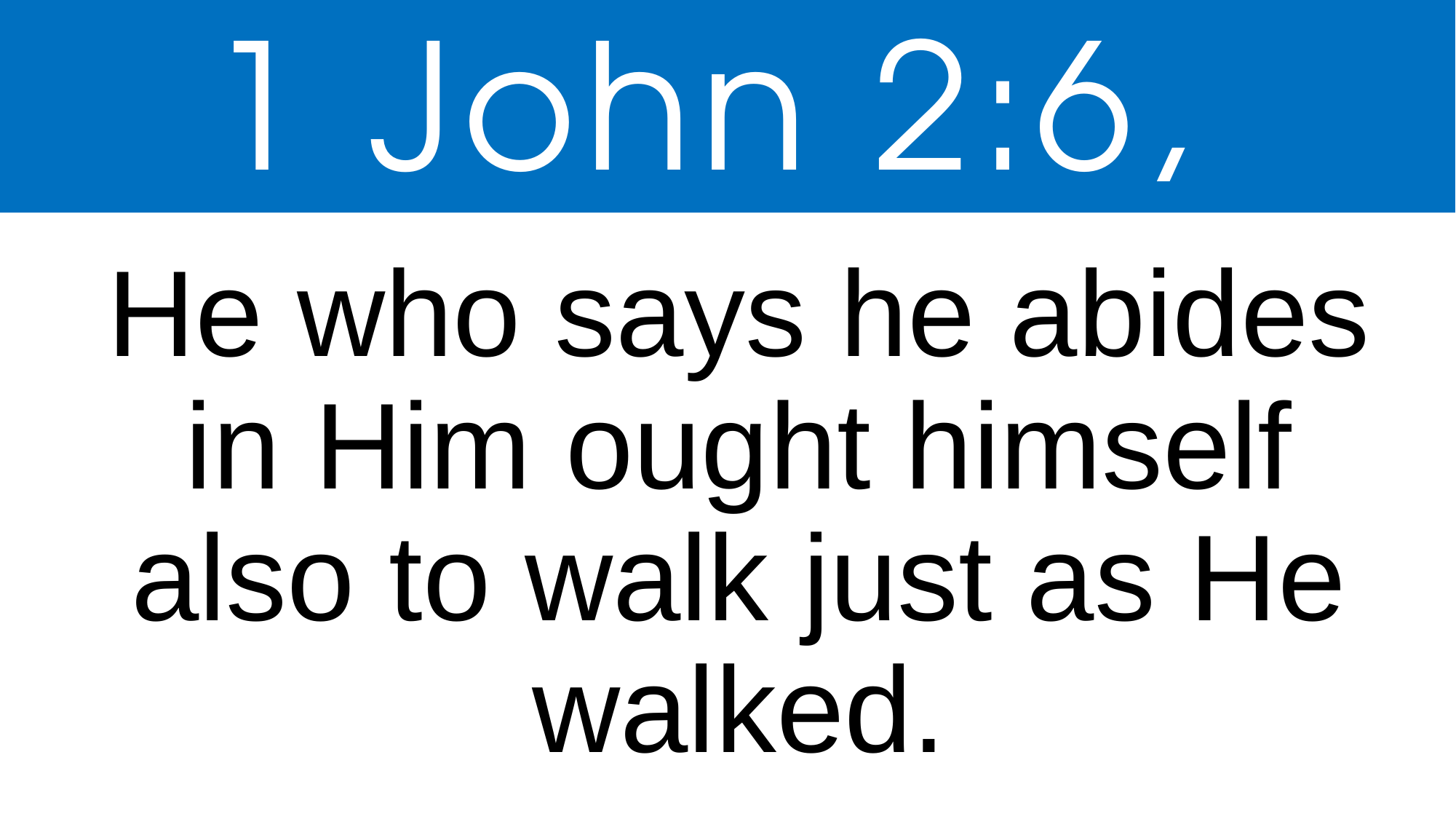

1 John 2:6,
He who says he abides in Him ought himself also to walk just as He walked.